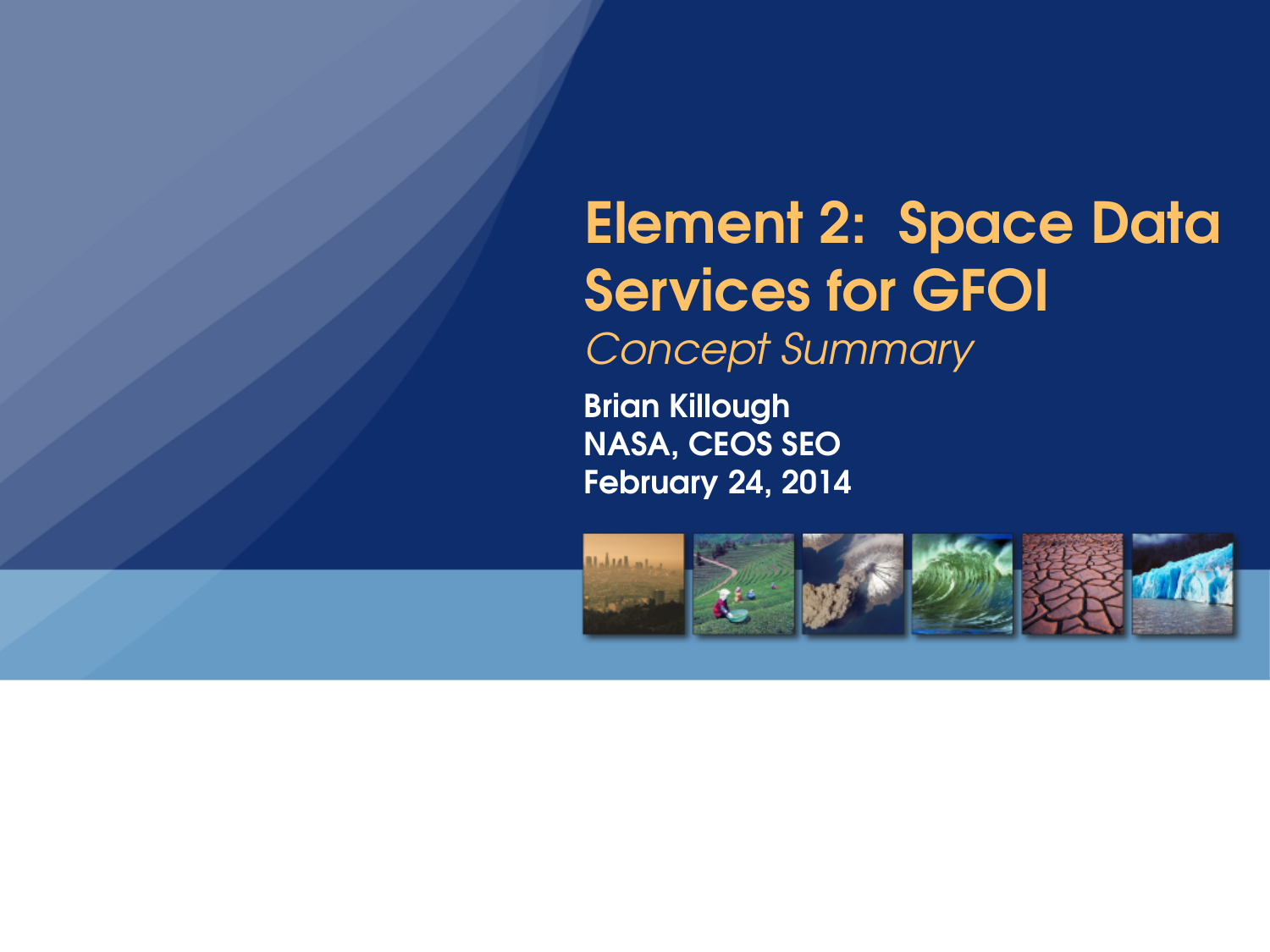

Element 2:  Space Data Services for GFOI
Concept Summary
Brian Killough
NASA, CEOS SEO
February 24, 2014